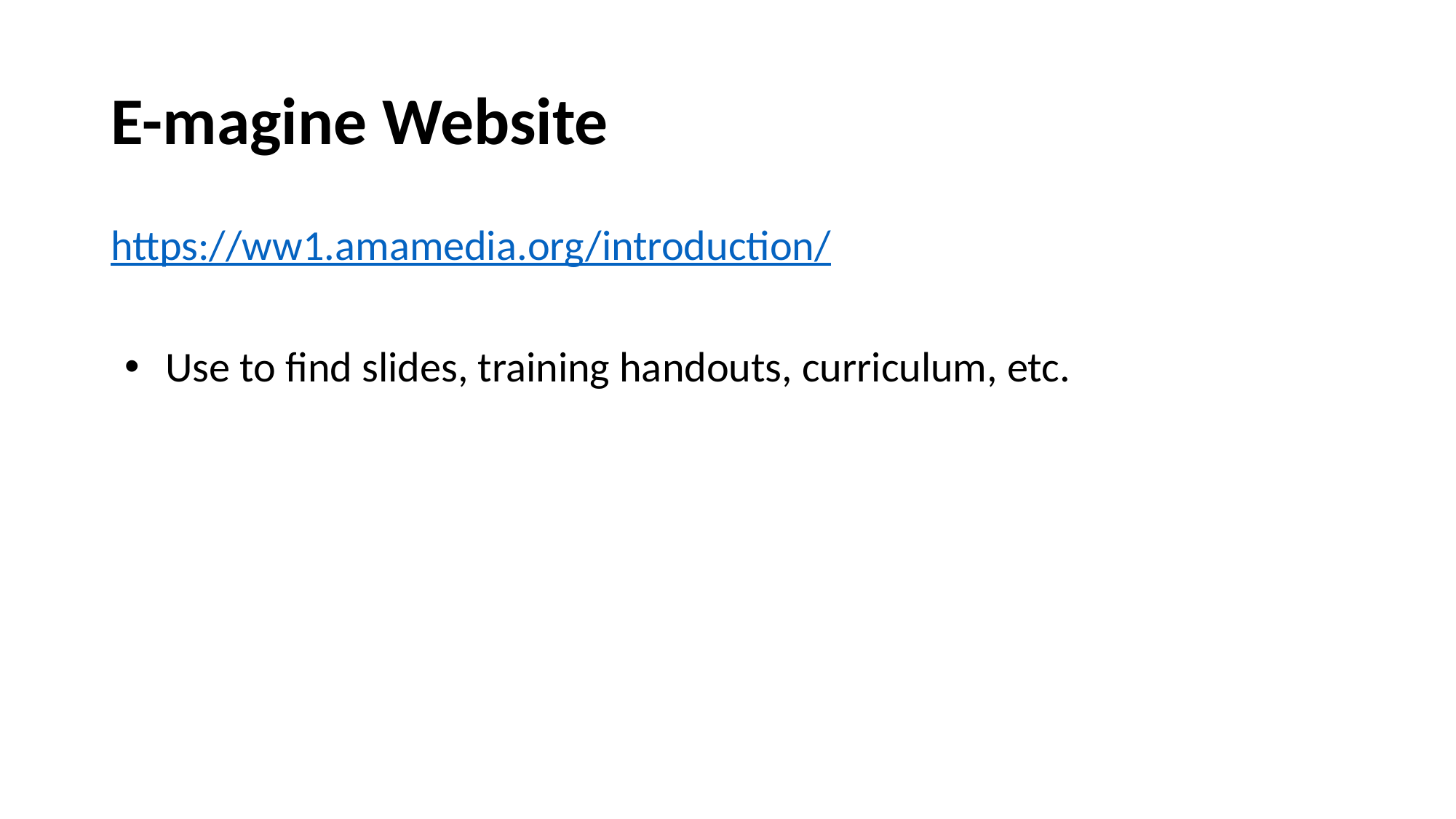

# E-magine Website
https://ww1.amamedia.org/introduction/

Use to find slides, training handouts, curriculum, etc.